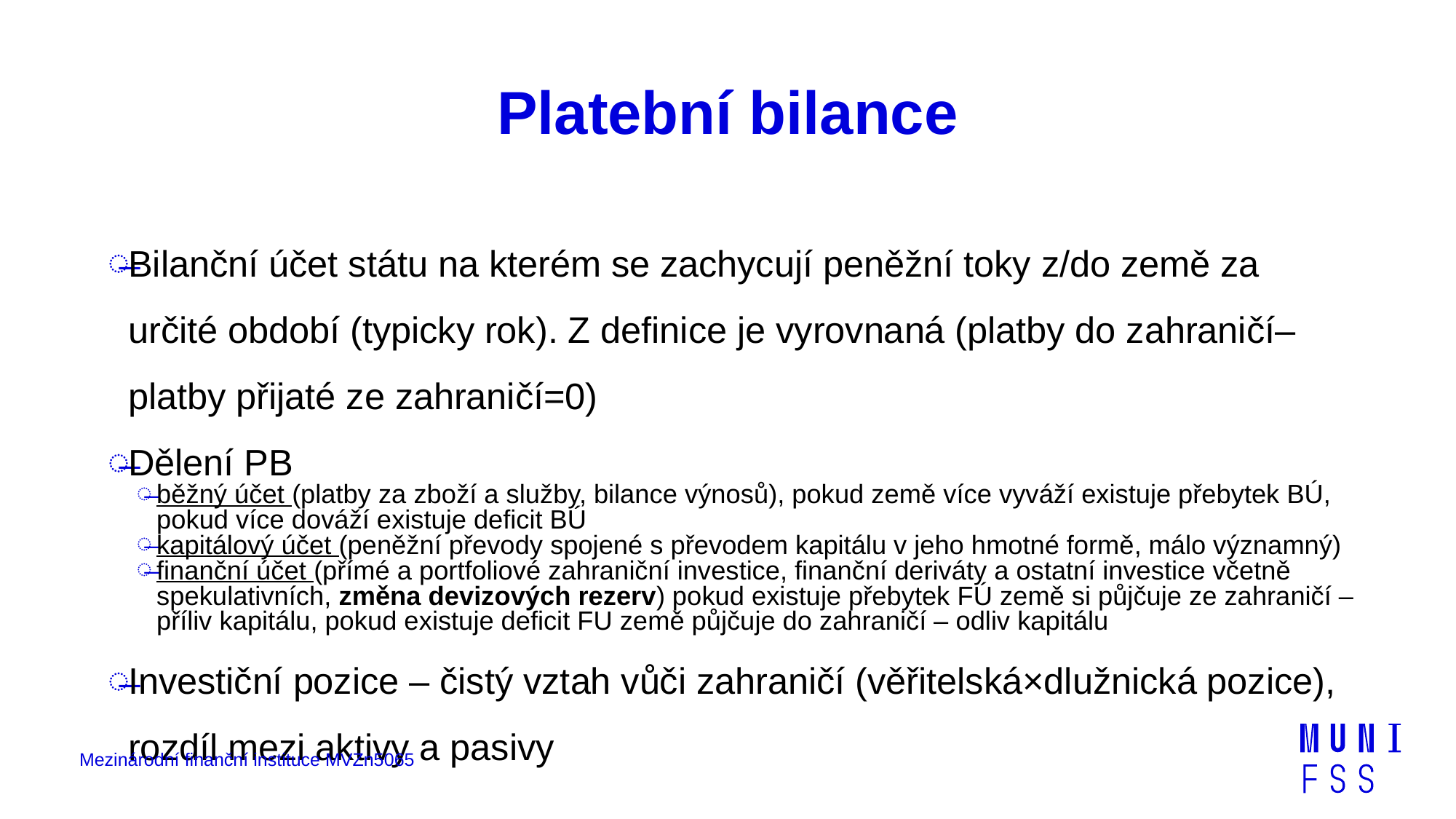

# Platební bilance
Bilanční účet státu na kterém se zachycují peněžní toky z/do země za určité období (typicky rok). Z definice je vyrovnaná (platby do zahraničí–platby přijaté ze zahraničí=0)
Dělení PB
běžný účet (platby za zboží a služby, bilance výnosů), pokud země více vyváží existuje přebytek BÚ, pokud více dováží existuje deficit BÚ
kapitálový účet (peněžní převody spojené s převodem kapitálu v jeho hmotné formě, málo významný)
finanční účet (přímé a portfoliové zahraniční investice, finanční deriváty a ostatní investice včetně spekulativních, změna devizových rezerv) pokud existuje přebytek FÚ země si půjčuje ze zahraničí – příliv kapitálu, pokud existuje deficit FU země půjčuje do zahraničí – odliv kapitálu
Investiční pozice – čistý vztah vůči zahraničí (věřitelská×dlužnická pozice), rozdíl mezi aktivy a pasivy

Mezinárodní finanční instituce MVZn5065